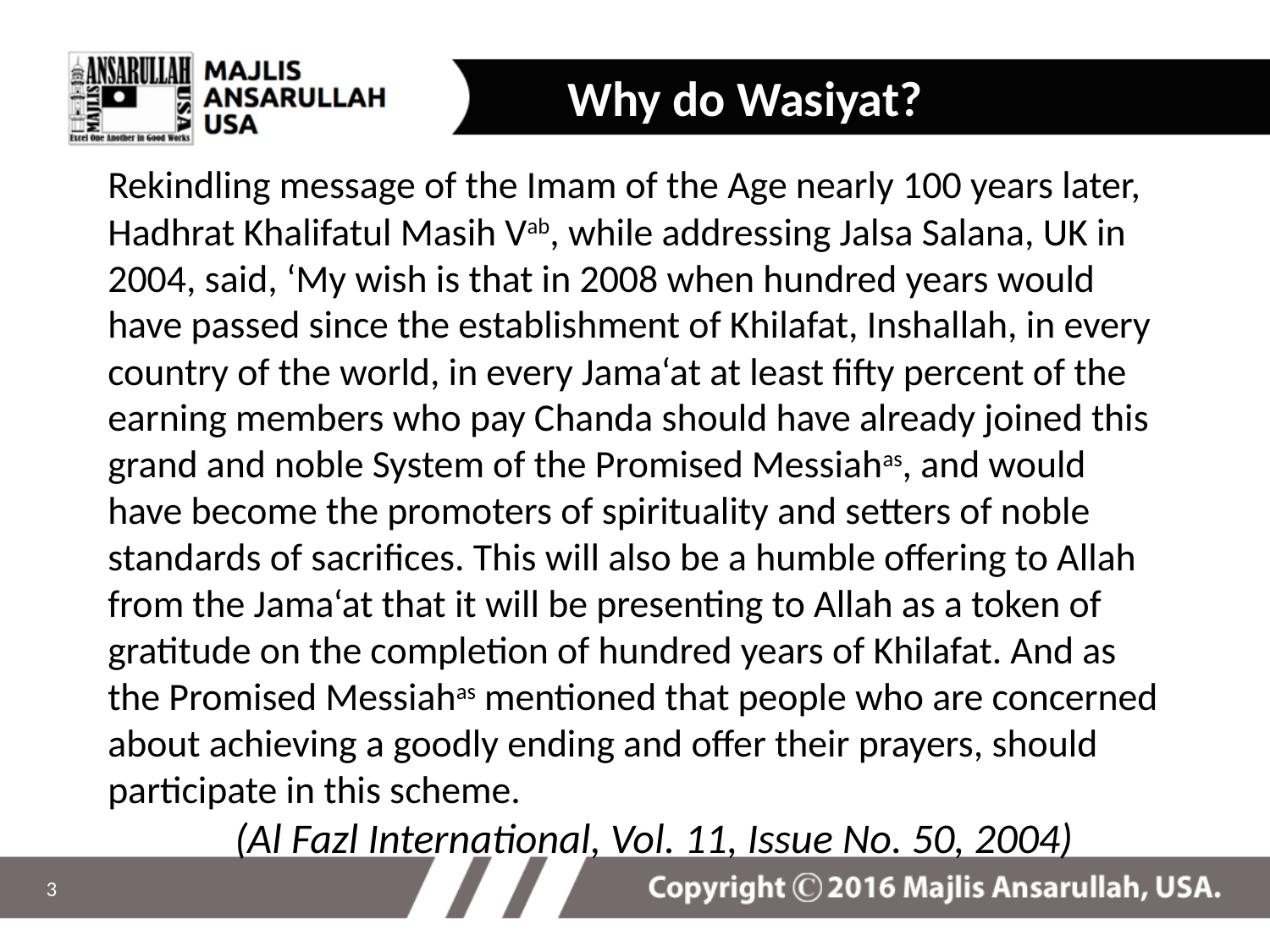

Why do Wasiyat?
Rekindling message of the Imam of the Age nearly 100 years later, Hadhrat Khalifatul Masih Vab, while addressing Jalsa Salana, UK in 2004, said, ‘My wish is that in 2008 when hundred years would have passed since the establishment of Khilafat, Inshallah, in every country of the world, in every Jama‘at at least fifty percent of the earning members who pay Chanda should have already joined this grand and noble System of the Promised Messiahas, and would have become the promoters of spirituality and setters of noble standards of sacrifices. This will also be a humble offering to Allah from the Jama‘at that it will be presenting to Allah as a token of gratitude on the completion of hundred years of Khilafat. And as the Promised Messiahas mentioned that people who are concerned about achieving a goodly ending and offer their prayers, should participate in this scheme.
	(Al Fazl International, Vol. 11, Issue No. 50, 2004)

3